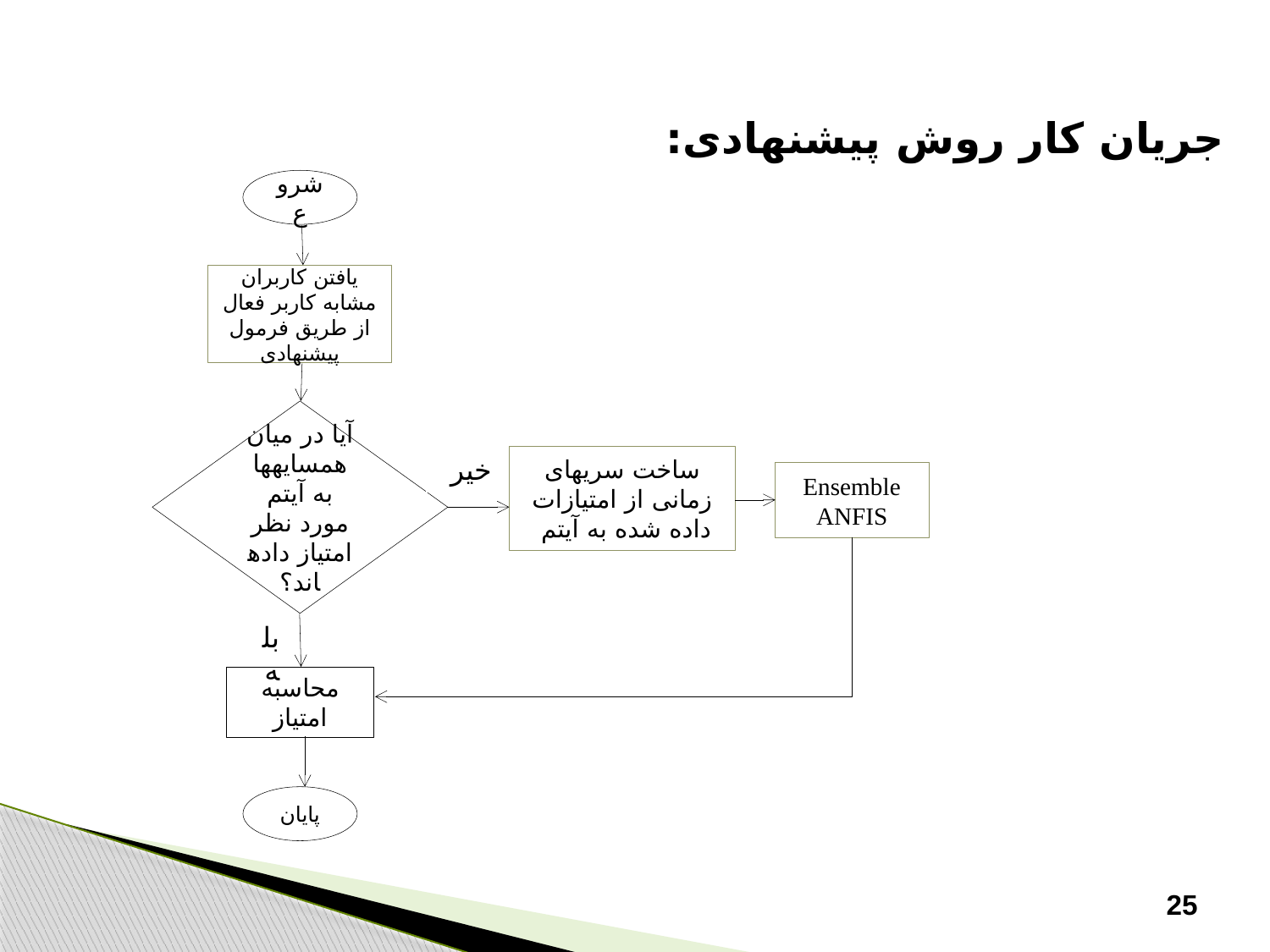

جریان کار روش پیشنهادی:
شروع
یافتن کاربران مشابه کاربر فعال از طریق فرمول پیشنهادی
آیا در میان همسایه­ها به آیتم مورد نظر امتیاز داده­اند؟
خیر
ساخت سری­های زمانی از امتیازات داده شده به آیتم
Ensemble ANFIS
بله
محاسبه امتیاز
پایان
25